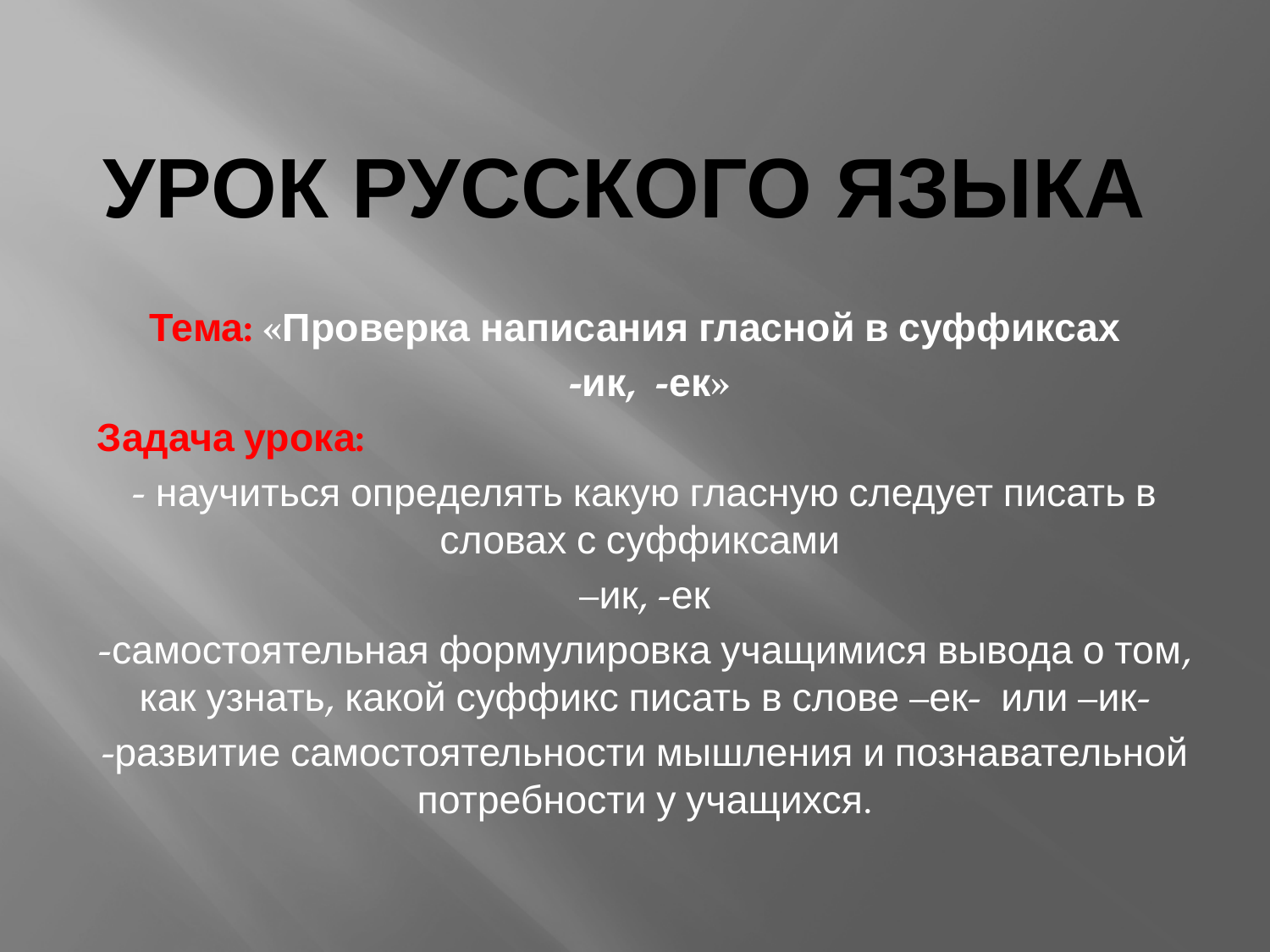

# Урок русского языка
Тема: «Проверка написания гласной в суффиксах
 -ик,  -ек»
Задача урока:
- научиться определять какую гласную следует писать в словах с суффиксами
–ик, -ек
-самостоятельная формулировка учащимися вывода о том, как узнать, какой суффикс писать в слове –ек-  или –ик-
-развитие самостоятельности мышления и познавательной потребности у учащихся.